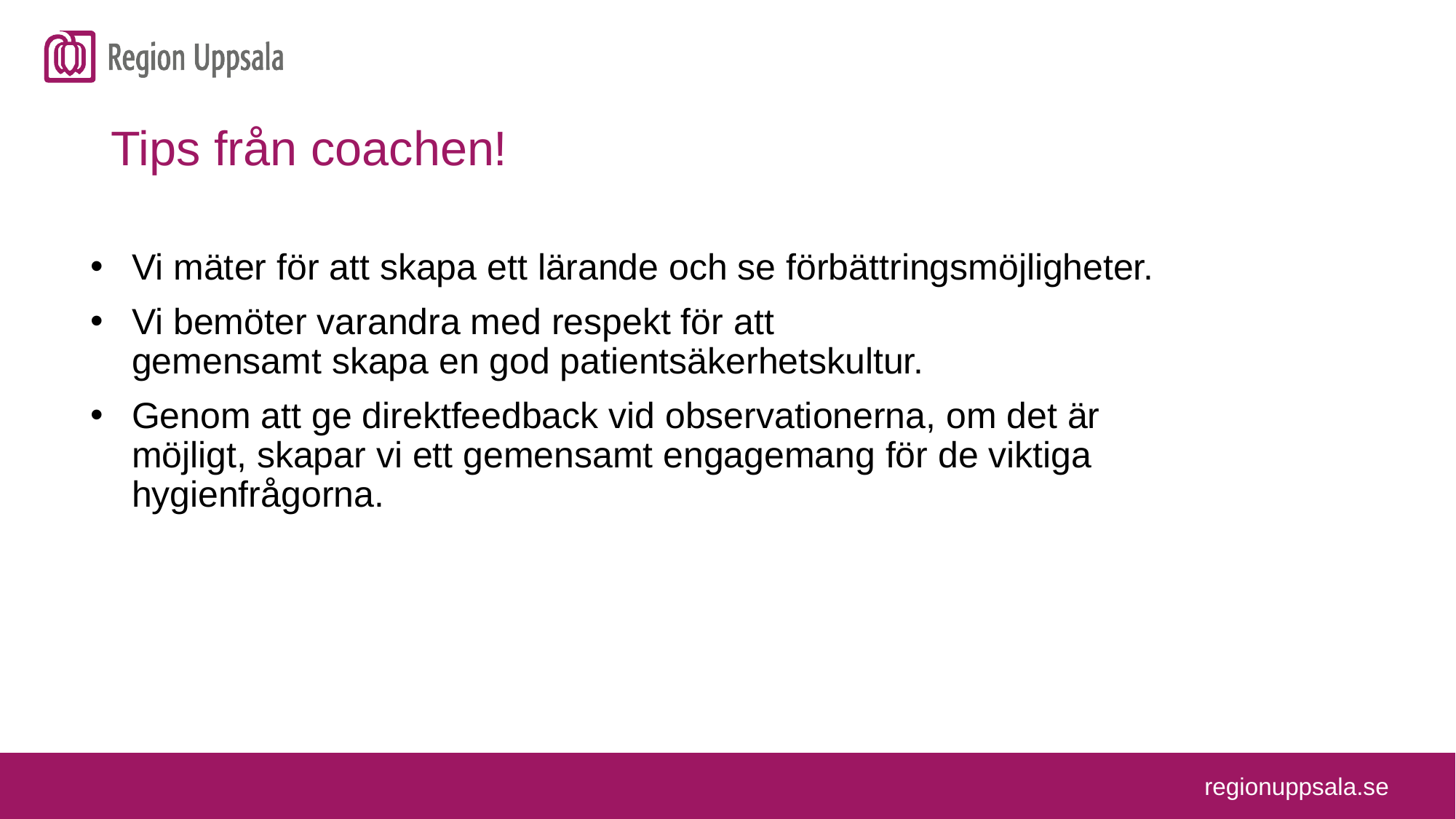

Tips från coachen!
Vi mäter för att skapa ett lärande och se förbättringsmöjligheter.
Vi bemöter varandra med respekt för att
gemensamt skapa en god patientsäkerhetskultur.
Genom att ge direktfeedback vid observationerna, om det är möjligt, skapar vi ett gemensamt engagemang för de viktiga hygienfrågorna.